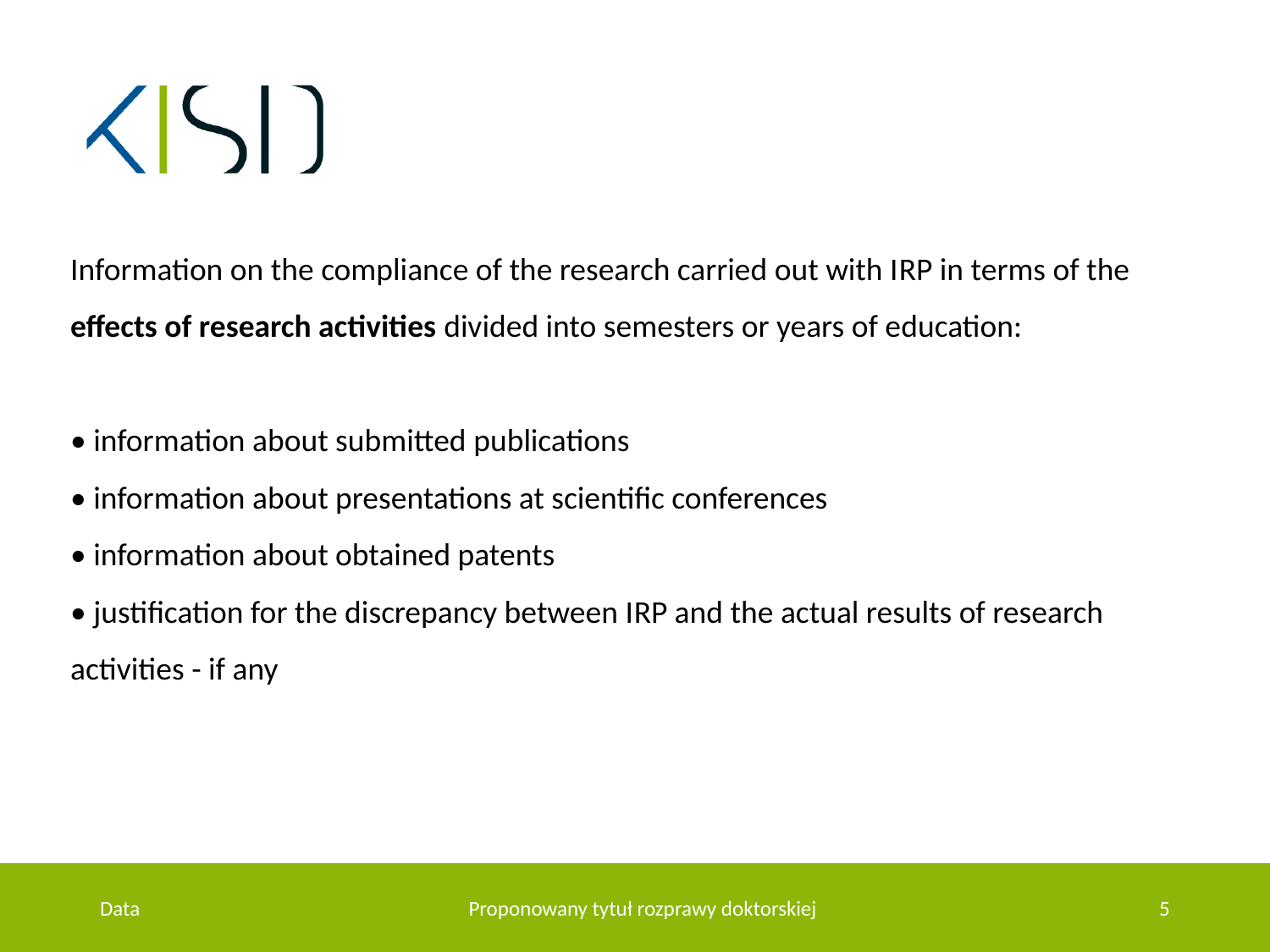

Information on the compliance of the research carried out with IRP in terms of the effects of research activities divided into semesters or years of education:

• information about submitted publications
• information about presentations at scientific conferences
• information about obtained patents
• justification for the discrepancy between IRP and the actual results of research activities - if any
Data
Proponowany tytuł rozprawy doktorskiej
5